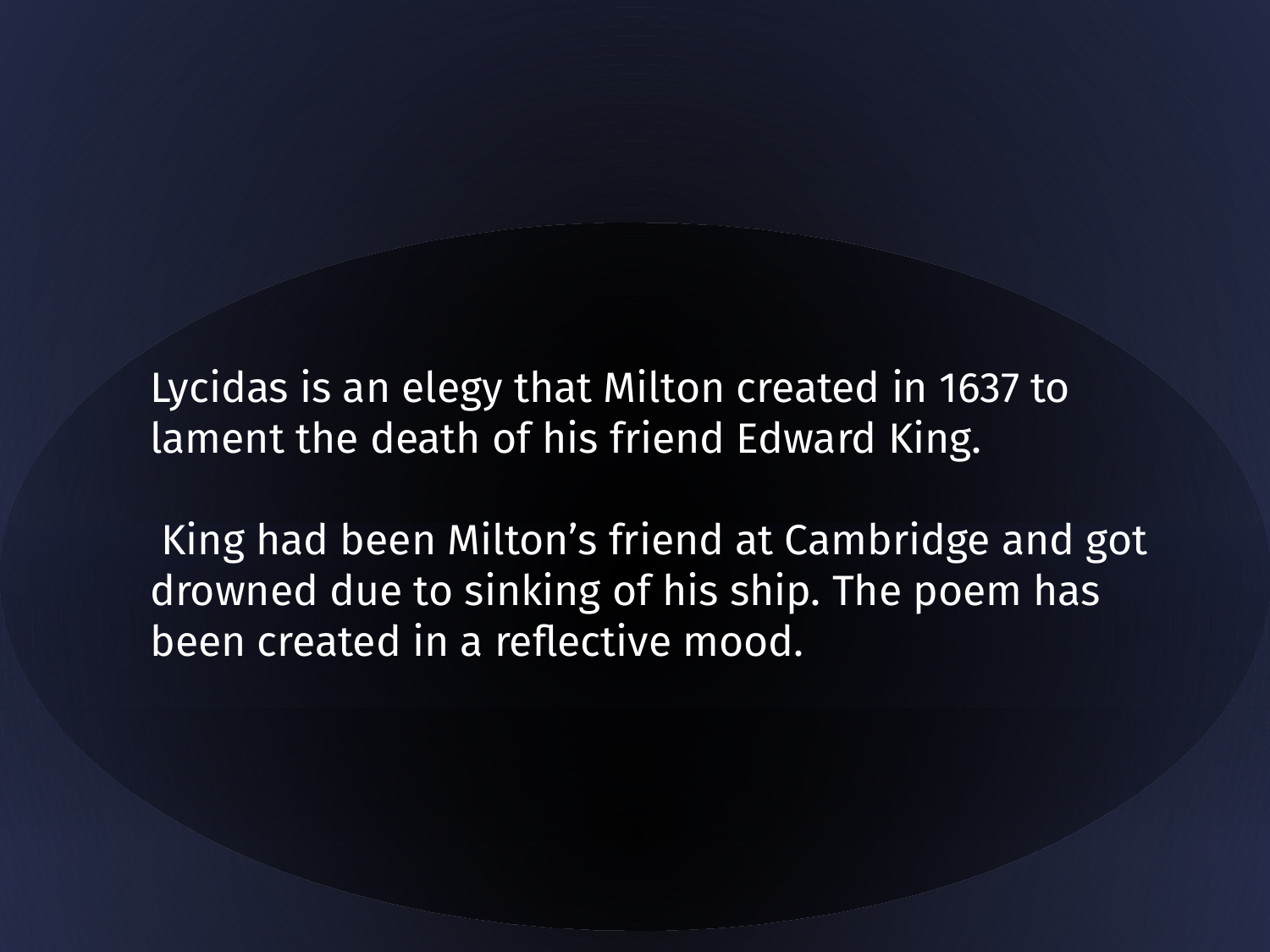

Lycidas is an elegy that Milton created in 1637 to lament the death of his friend Edward King.

 King had been Milton’s friend at Cambridge and got drowned due to sinking of his ship. The poem has been created in a reflective mood.